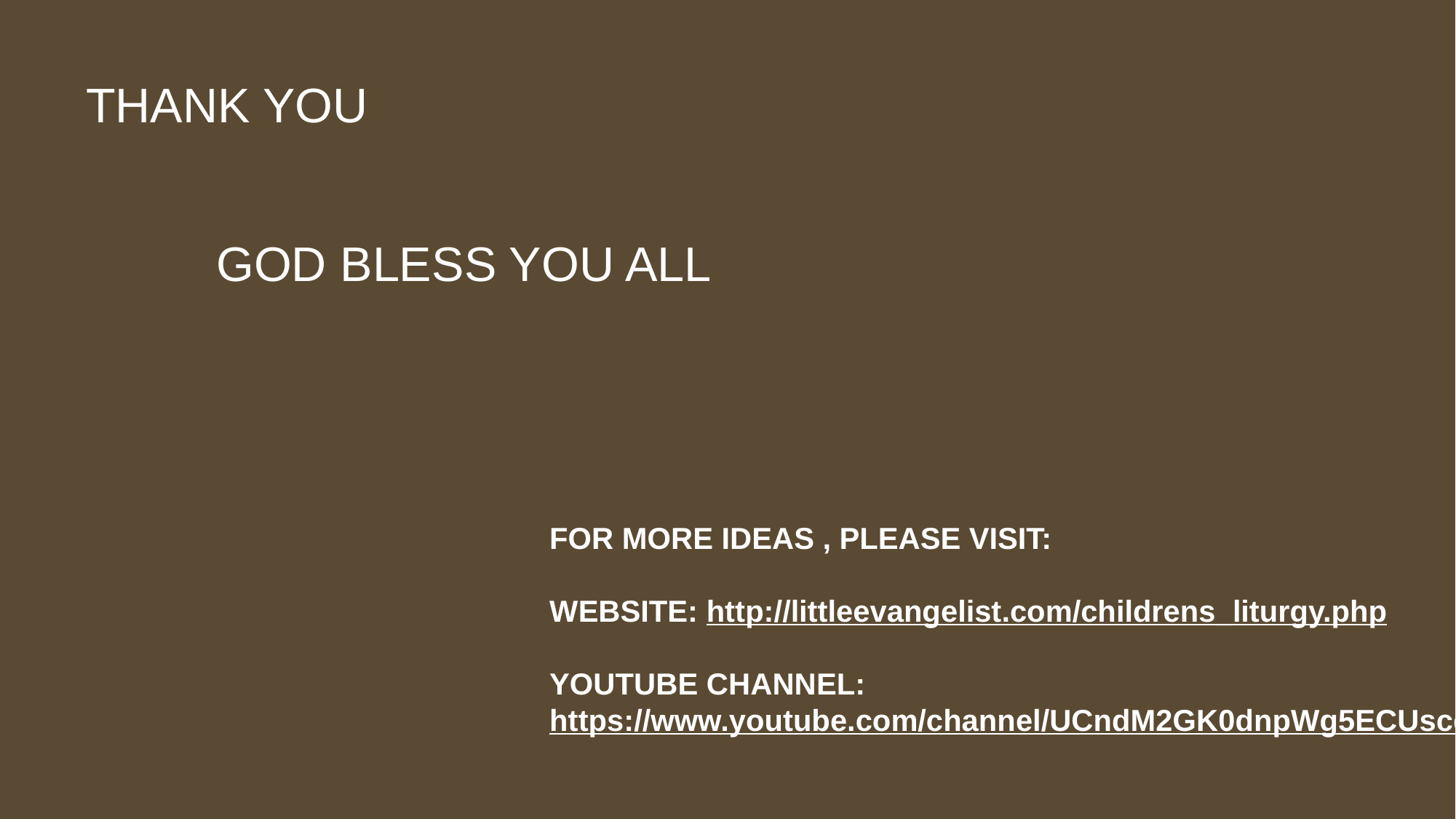

# THANK YOU
GOD BLESS YOU ALL
FOR MORE IDEAS , PLEASE VISIT:

WEBSITE: http://littleevangelist.com/childrens_liturgy.php

YOUTUBE CHANNEL:
https://www.youtube.com/channel/UCndM2GK0dnpWg5ECUscdDcA